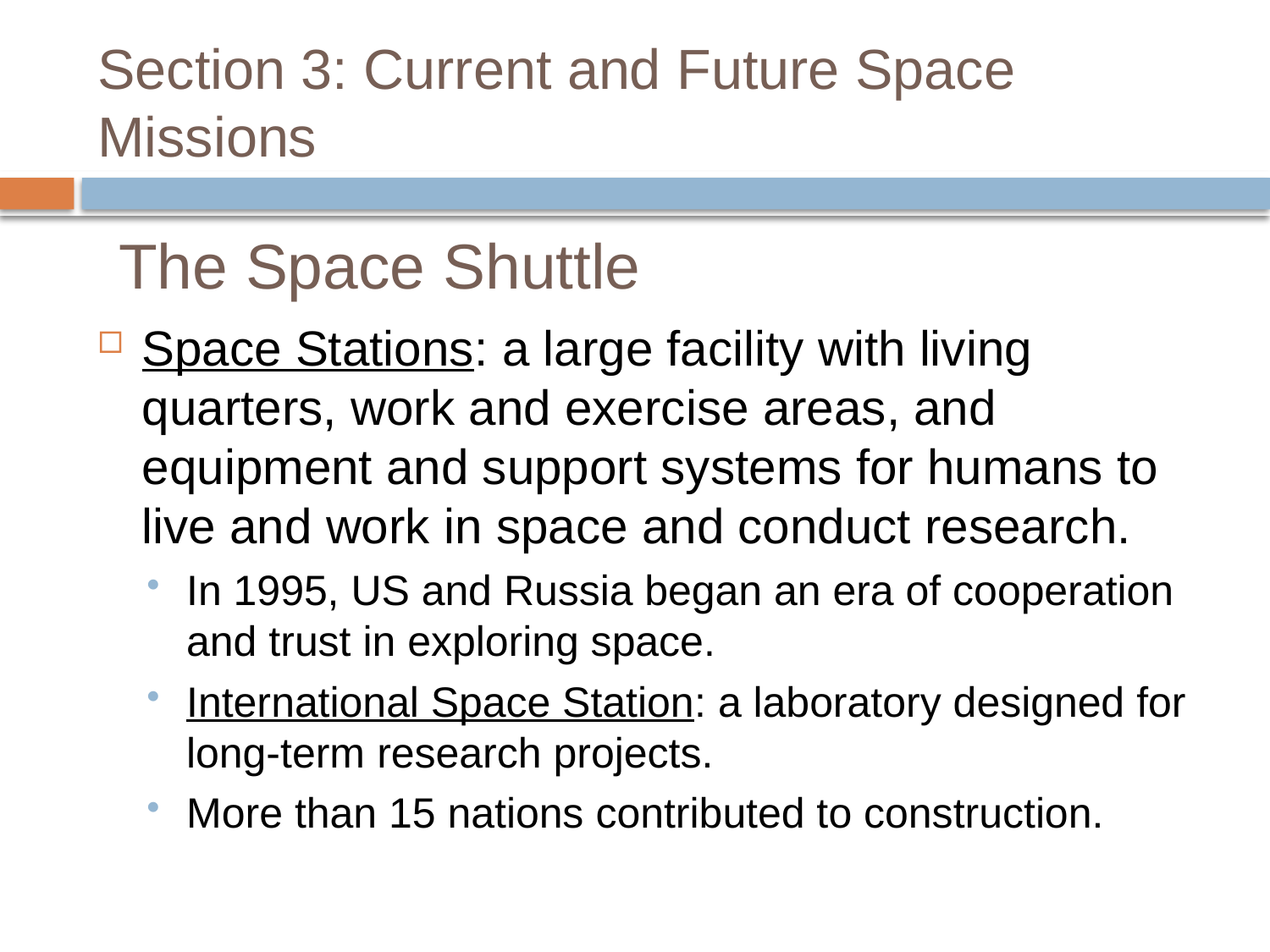

# Section 3: Current and Future Space Missions
The Space Shuttle
Space Stations: a large facility with living quarters, work and exercise areas, and equipment and support systems for humans to live and work in space and conduct research.
In 1995, US and Russia began an era of cooperation and trust in exploring space.
International Space Station: a laboratory designed for long-term research projects.
More than 15 nations contributed to construction.